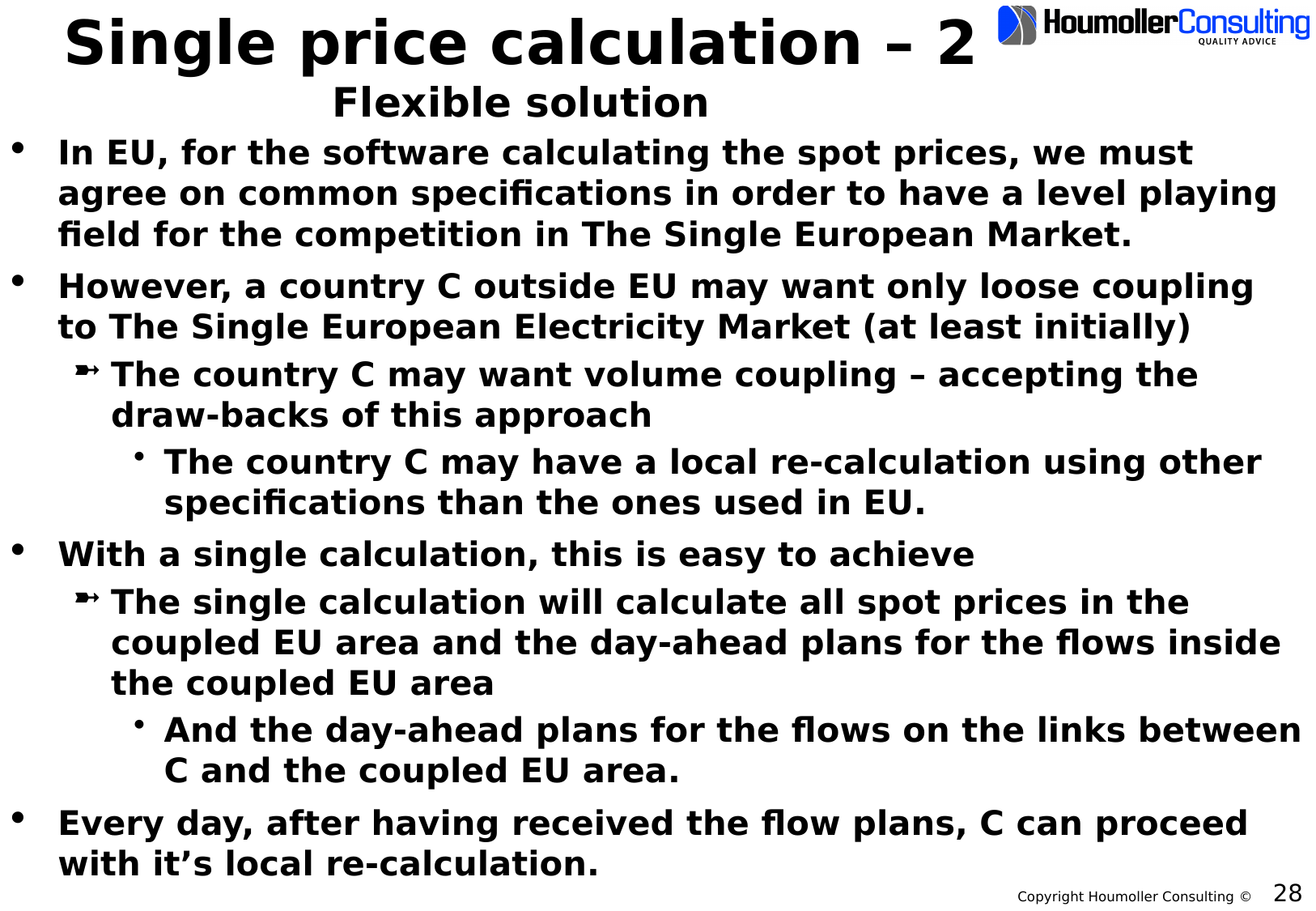

# Single price calculation – 2 Flexible solution
In EU, for the software calculating the spot prices, we must agree on common specifications in order to have a level playing field for the competition in The Single European Market.
However, a country C outside EU may want only loose coupling to The Single European Electricity Market (at least initially)
The country C may want volume coupling – accepting the draw-backs of this approach
The country C may have a local re-calculation using other specifications than the ones used in EU.
With a single calculation, this is easy to achieve
The single calculation will calculate all spot prices in the coupled EU area and the day-ahead plans for the flows inside the coupled EU area
And the day-ahead plans for the flows on the links between C and the coupled EU area.
Every day, after having received the flow plans, C can proceed with it’s local re-calculation.
28